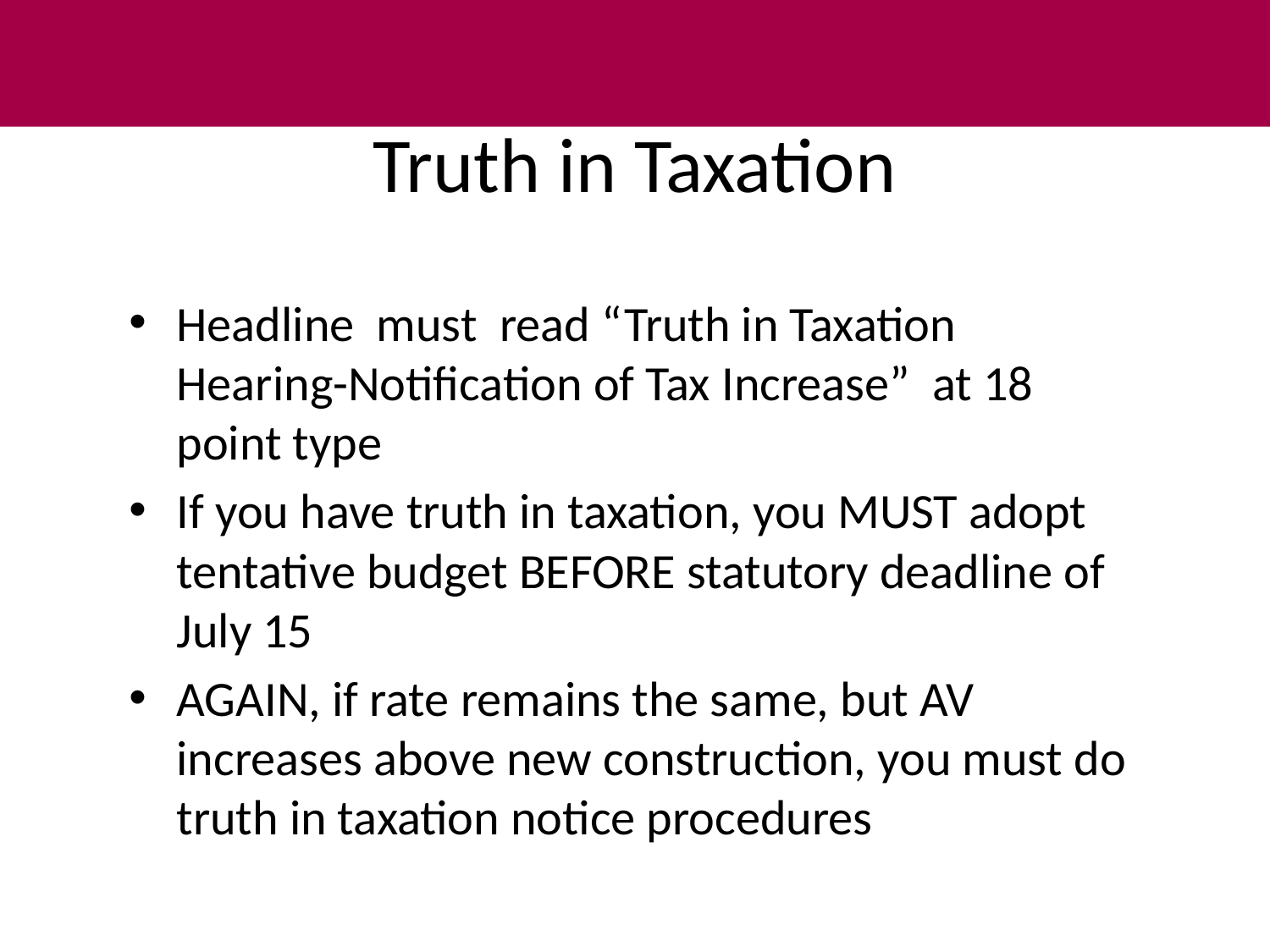

# Truth in Taxation
Headline  must  read “Truth in Taxation Hearing-Notification of Tax Increase”  at 18 point type
If you have truth in taxation, you MUST adopt tentative budget BEFORE statutory deadline of July 15
AGAIN, if rate remains the same, but AV increases above new construction, you must do truth in taxation notice procedures